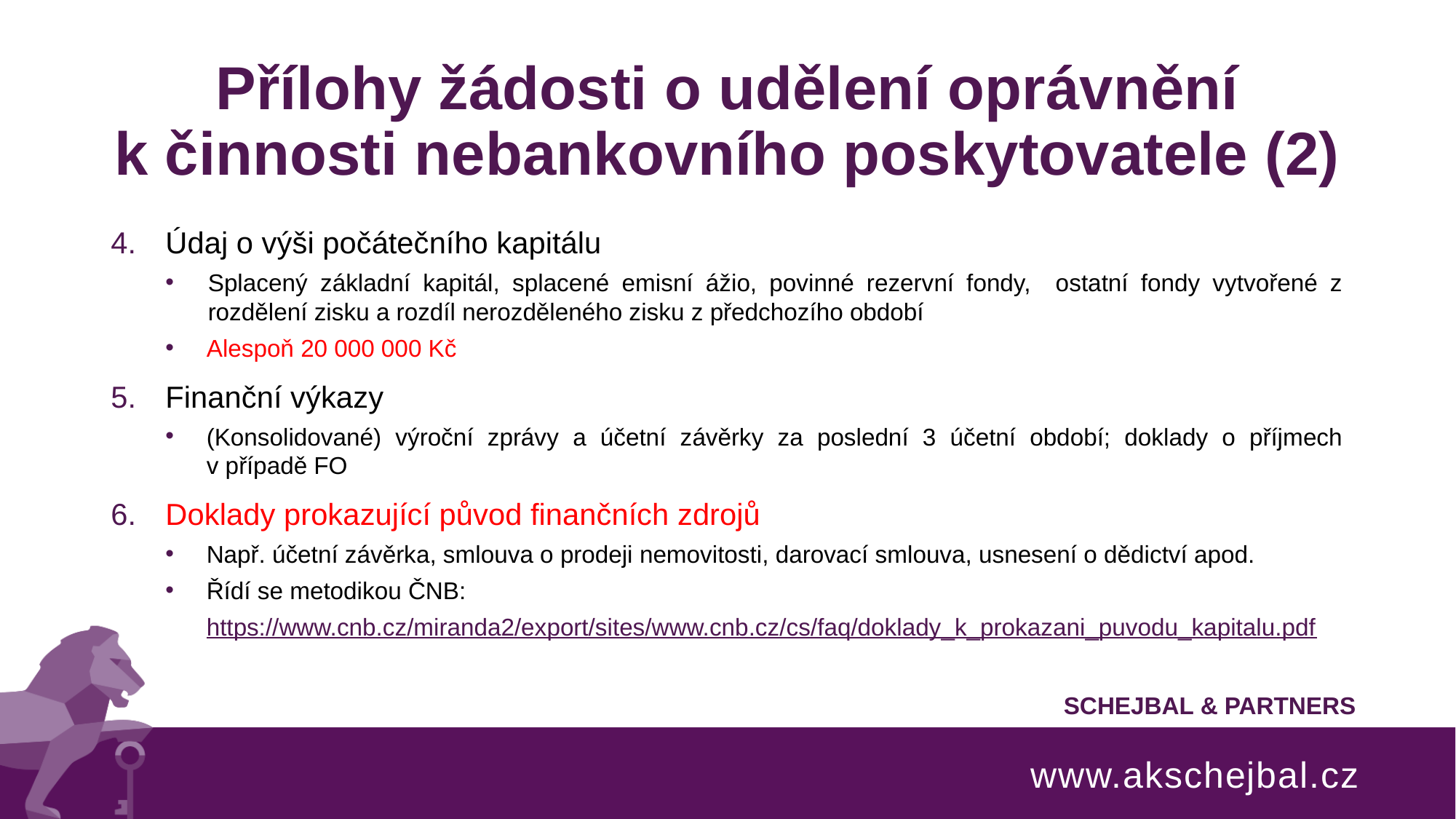

# Přílohy žádosti o udělení oprávnění k činnosti nebankovního poskytovatele (2)
Údaj o výši počátečního kapitálu
Splacený základní kapitál, splacené emisní ážio, povinné rezervní fondy,  ostatní fondy vytvořené z rozdělení zisku a rozdíl nerozděleného zisku z předchozího období
Alespoň 20 000 000 Kč
Finanční výkazy
(Konsolidované) výroční zprávy a účetní závěrky za poslední 3 účetní období; doklady o příjmech v případě FO
Doklady prokazující původ finančních zdrojů
Např. účetní závěrka, smlouva o prodeji nemovitosti, darovací smlouva, usnesení o dědictví apod.
Řídí se metodikou ČNB:
	https://www.cnb.cz/miranda2/export/sites/www.cnb.cz/cs/faq/doklady_k_prokazani_puvodu_kapitalu.pdf

www.akschejbal.cz